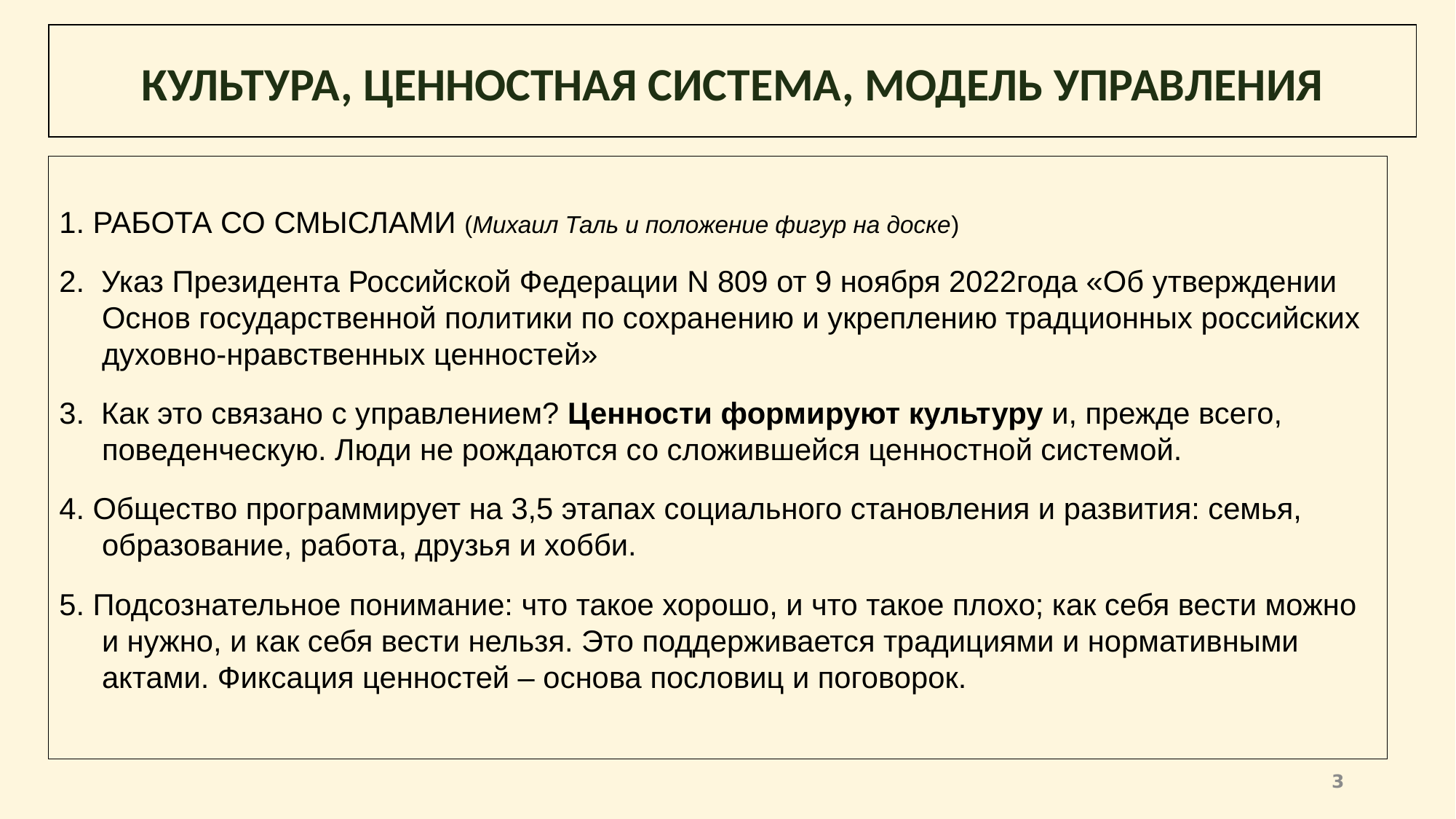

# КУЛЬТУРА, ЦЕННОСТНАЯ СИСТЕМА, МОДЕЛЬ УПРАВЛЕНИЯ

1. РАБОТА СО СМЫСЛАМИ (Михаил Таль и положение фигур на доске)
2.  Указ Президента Российской Федерации N 809 от 9 ноября 2022года «Об утверждении Основ государственной политики по сохранению и укреплению традционных российских духовно-нравственных ценностей»
3.  Как это связано с управлением? Ценности формируют культуру и, прежде всего, поведенческую. Люди не рождаются со сложившейся ценностной системой.
4. Общество программирует на 3,5 этапах социального становления и развития: семья, образование, работа, друзья и хобби.
5. Подсознательное понимание: что такое хорошо, и что такое плохо; как себя вести можно и нужно, и как себя вести нельзя. Это поддерживается традициями и нормативными актами. Фиксация ценностей – основа пословиц и поговорок.

3